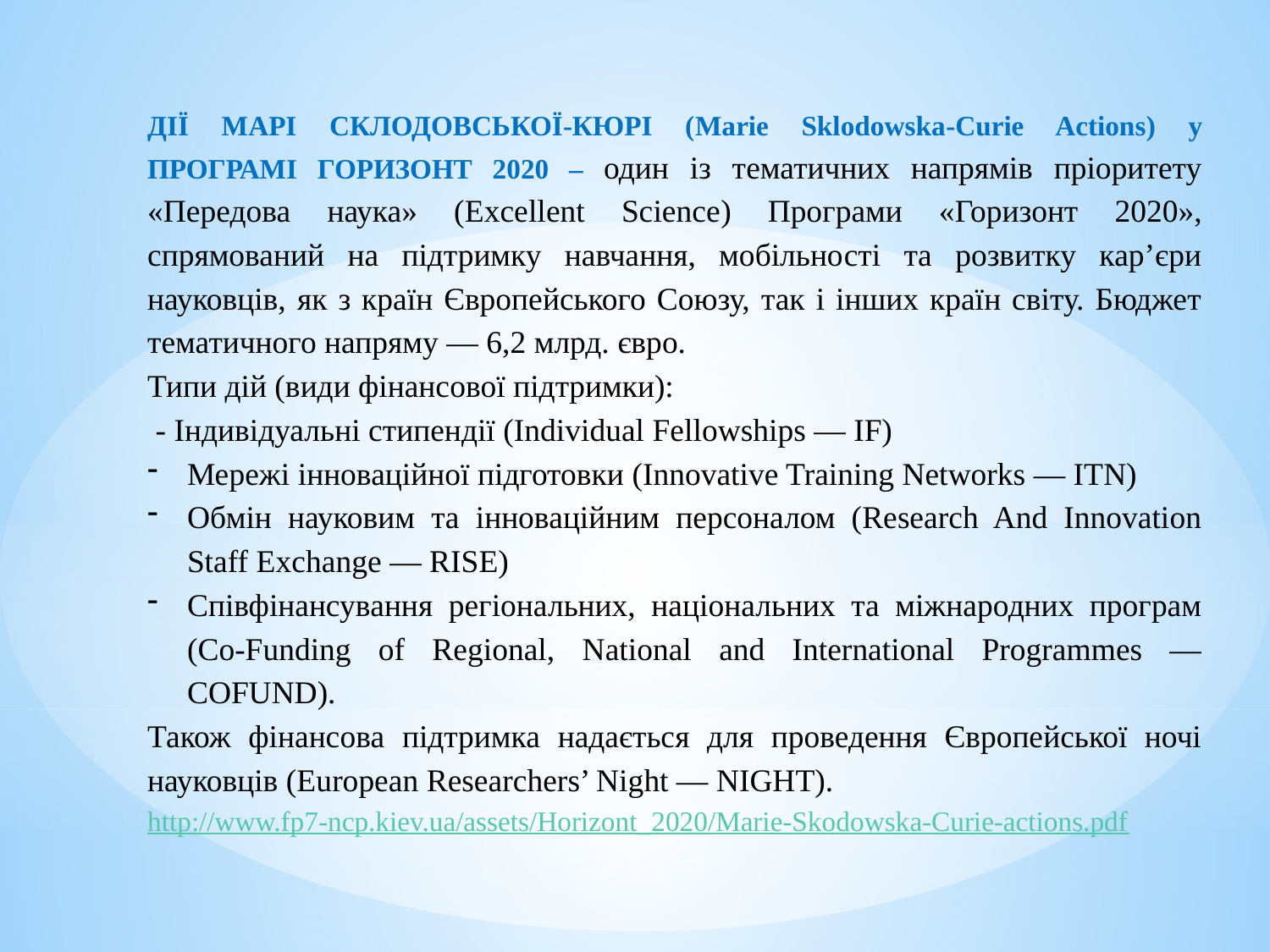

ДІЇ МАРІ СКЛОДОВСЬКОЇ-КЮРІ (Marie Sklodowska-Curie Actions) у ПРОГРАМІ ГОРИЗОНТ 2020 – один із тематичних напрямів пріоритету «Передова наука» (Excellent Science) Програми «Горизонт 2020», спрямований на підтримку навчання, мобільності та розвитку кар’єри науковців, як з країн Європейського Союзу, так і інших країн світу. Бюджет тематичного напряму — 6,2 млрд. євро.
Типи дій (види фінансової підтримки):
 - Індивідуальні стипендії (Individual Fellowships — IF)
Мережі інноваційної підготовки (Innovative Training Networks — ITN)
Обмін науковим та інноваційним персоналом (Research And Innovation Staff Exchange — RISE)
Співфінансування регіональних, національних та міжнародних програм (Co-Funding of Regional, National and International Programmes — COFUND).
Також фінансова підтримка надається для проведення Європейської ночі науковців (European Researchers’ Night — NIGHT).
http://www.fp7-ncp.kiev.ua/assets/Horizont_2020/Marie-Skodowska-Curie-actions.pdf